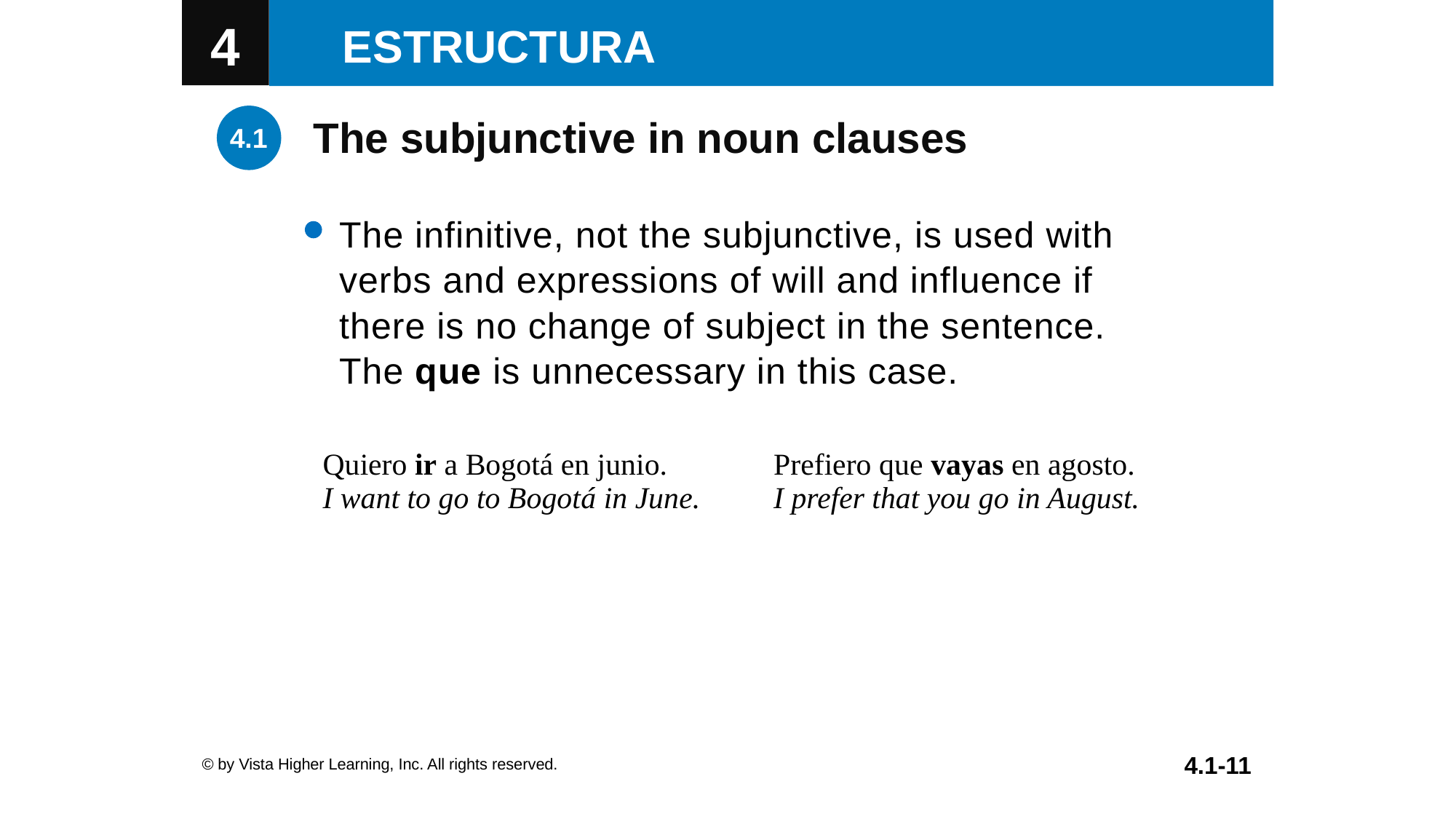

The subjunctive in noun clauses
The infinitive, not the subjunctive, is used with
verbs and expressions of will and influence if
there is no change of subject in the sentence.
The que is unnecessary in this case.

| Quiero ir a Bogotá en junio. I want to go to Bogotá in June. | Prefiero que vayas en agosto. I prefer that you go in August. |
| --- | --- |
© by Vista Higher Learning, Inc. All rights reserved.
4.1-11